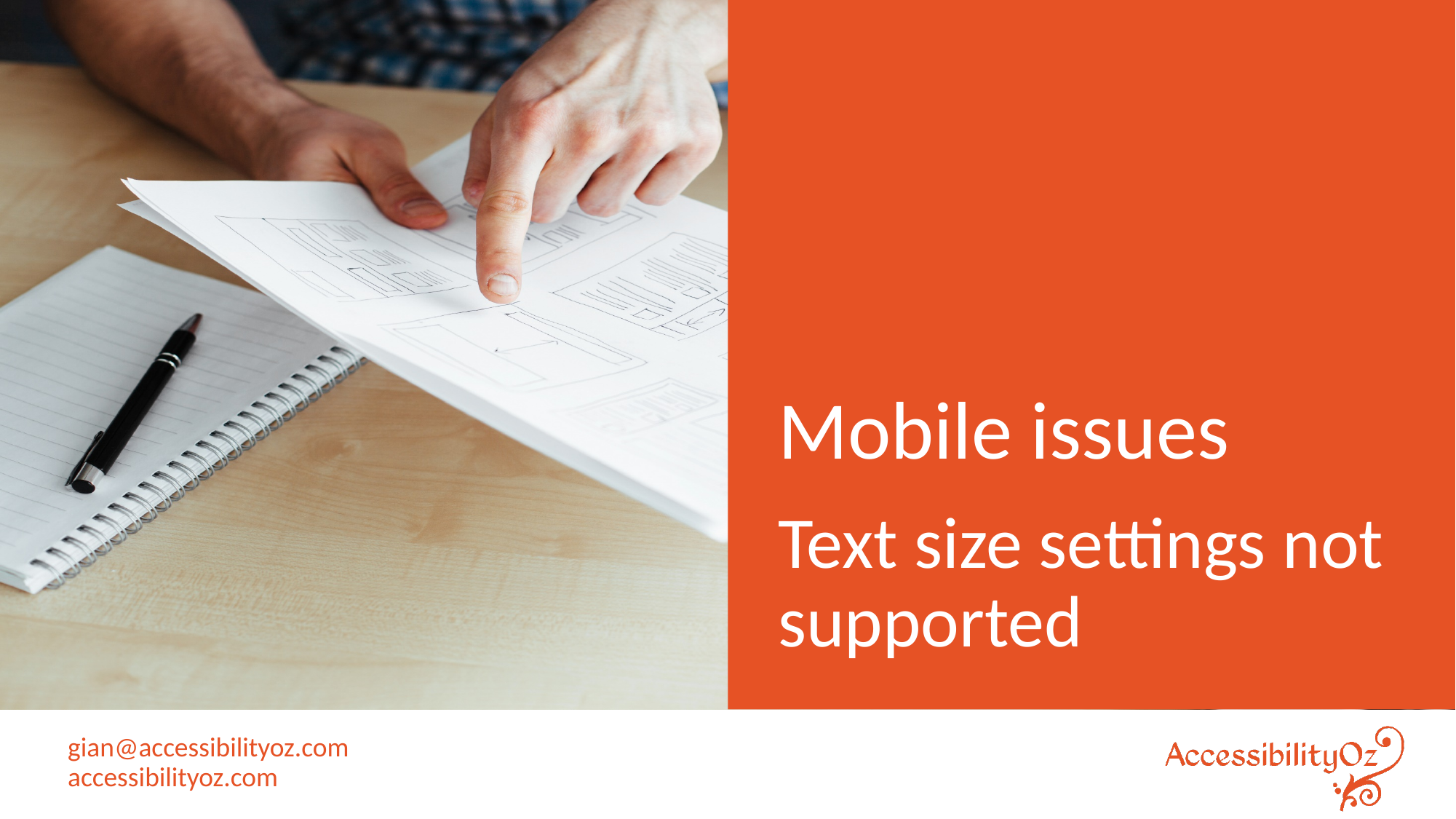

# Mobile issues
Text size settings not supported